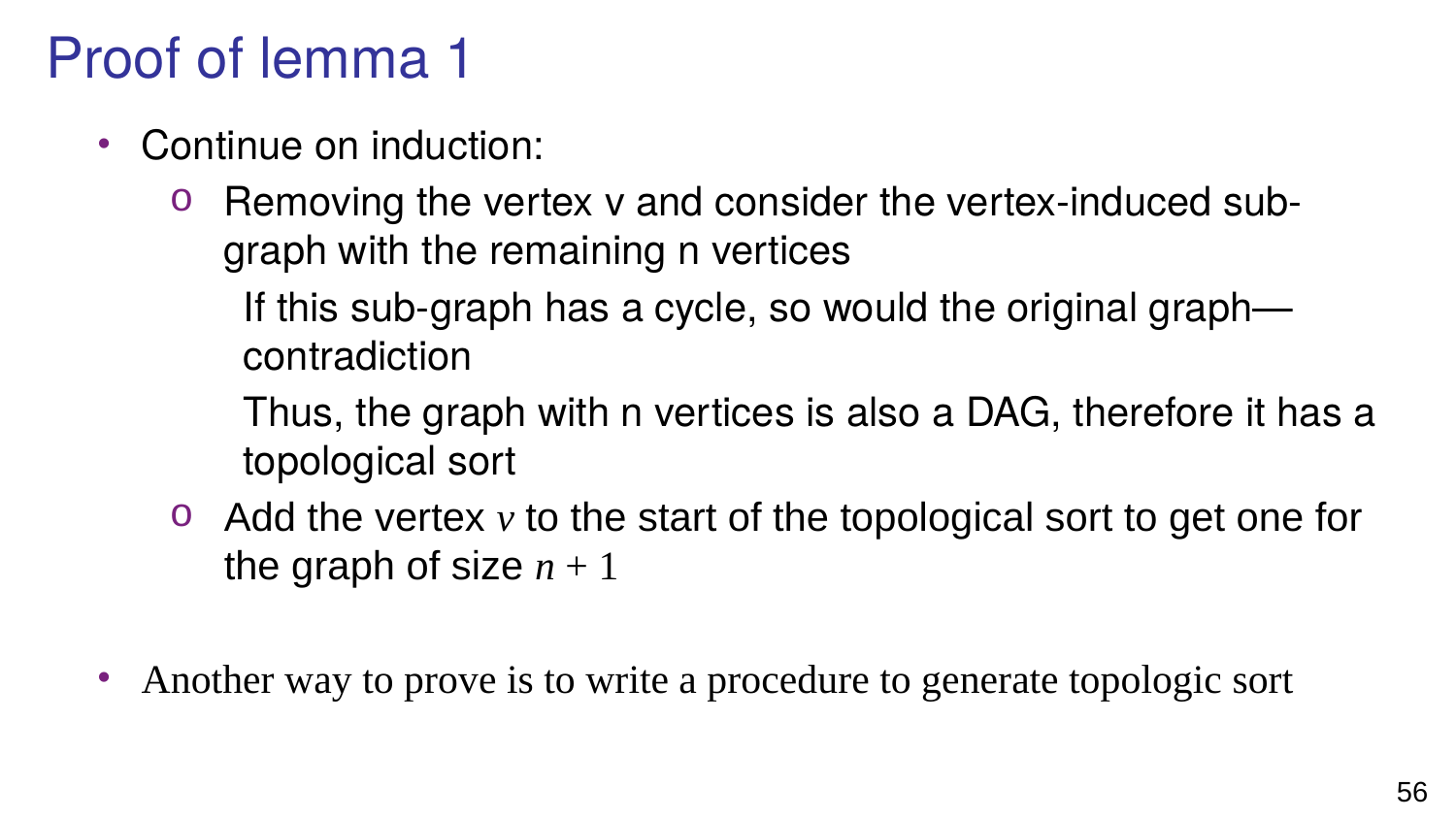

# Proof of lemma 1
Continue on induction:
Removing the vertex v and consider the vertex-induced sub-graph with the remaining n vertices
If this sub-graph has a cycle, so would the original graph—contradiction
Thus, the graph with n vertices is also a DAG, therefore it has a topological sort
Add the vertex v to the start of the topological sort to get one for the graph of size n + 1

Another way to prove is to write a procedure to generate topologic sort